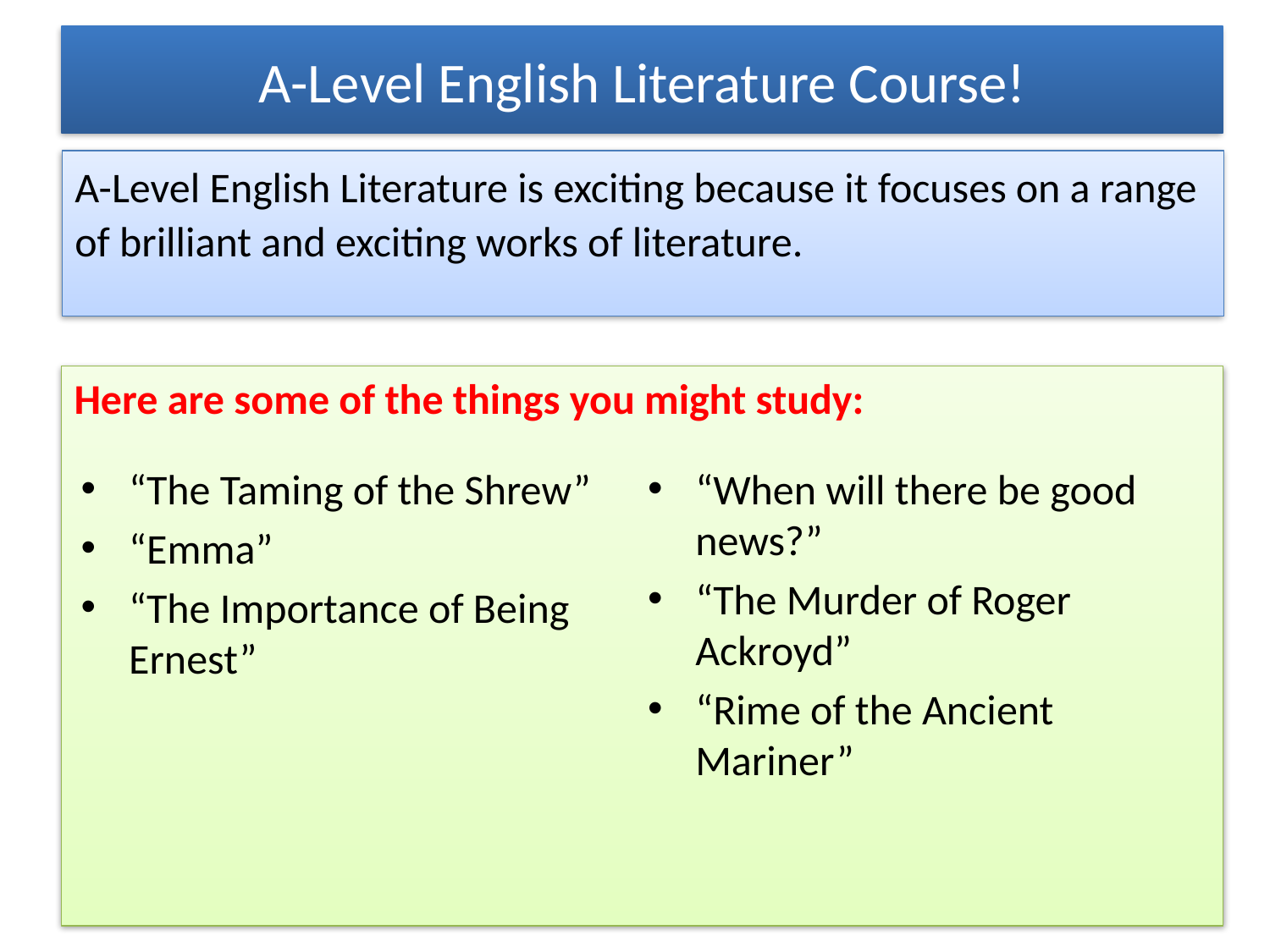

A-Level English Literature Course!
A-Level English Literature is exciting because it focuses on a range of brilliant and exciting works of literature.
Here are some of the things you might study:

“The Taming of the Shrew”
“Emma”
“The Importance of Being Ernest”
“When will there be good news?”
“The Murder of Roger Ackroyd”
“Rime of the Ancient Mariner”